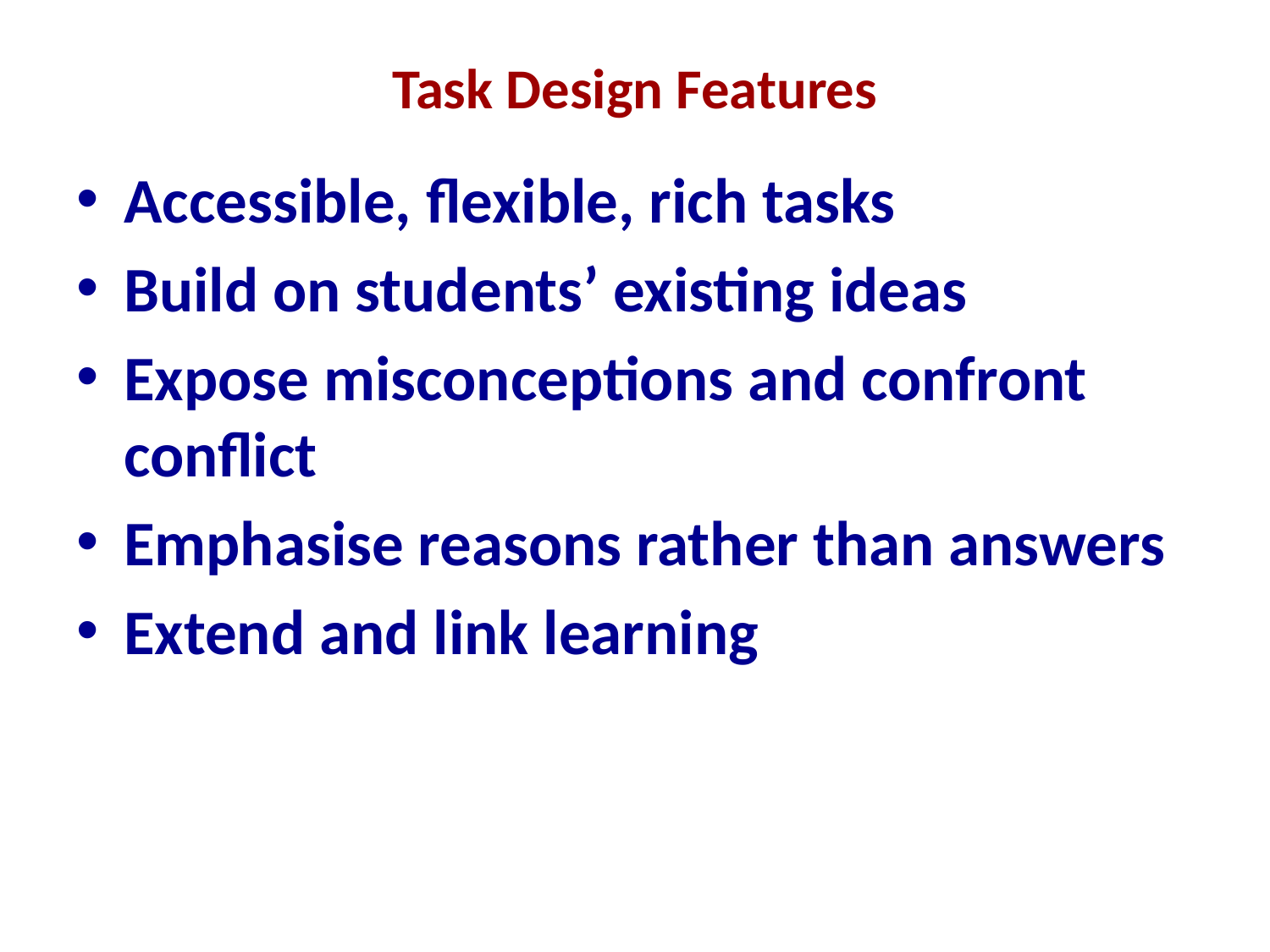

# Task Design Features
Accessible, flexible, rich tasks
Build on students’ existing ideas
Expose misconceptions and confront conflict
Emphasise reasons rather than answers
Extend and link learning